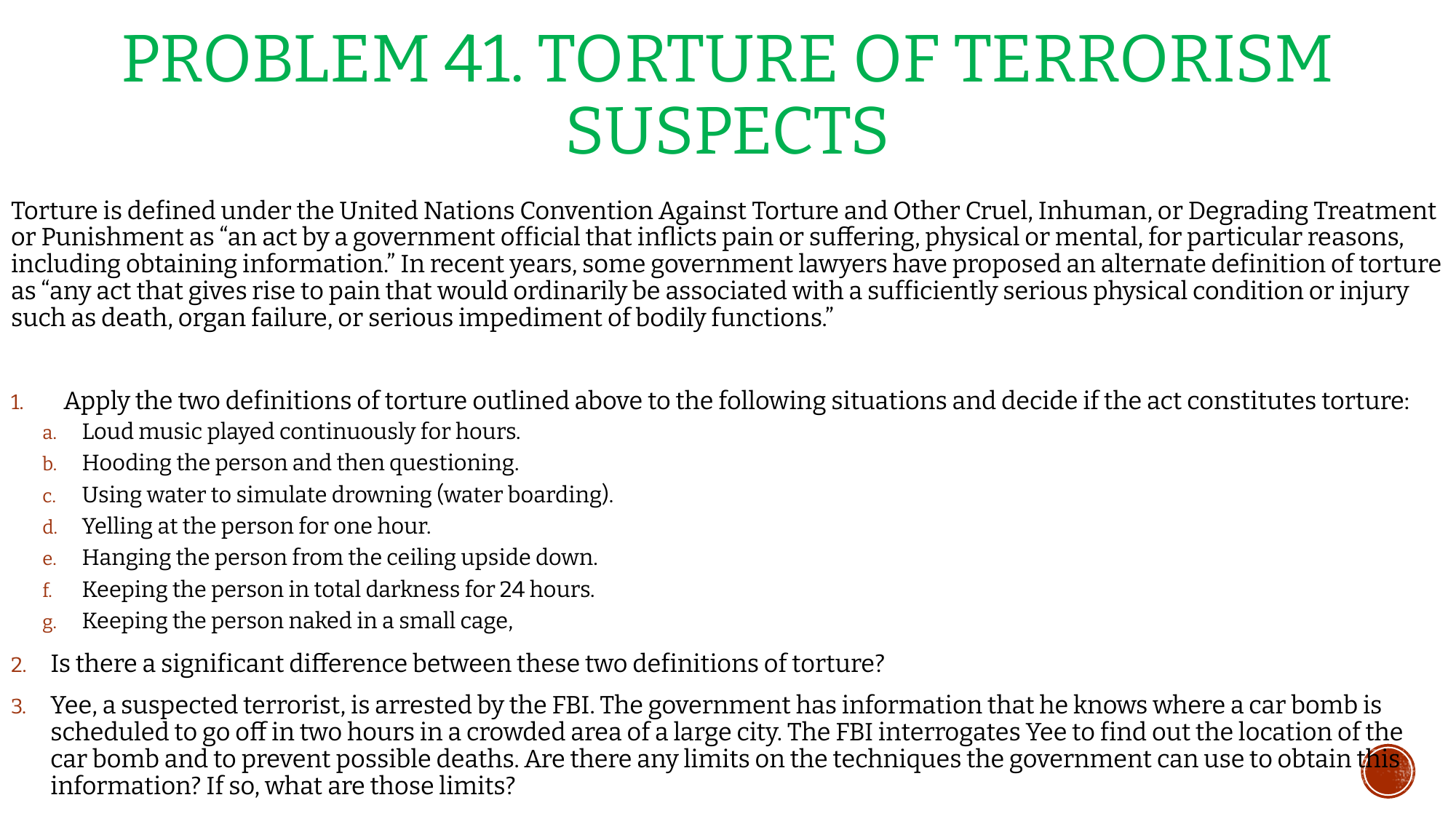

# Problem 41. Torture of Terrorism Suspects
Torture is defined under the United Nations Convention Against Torture and Other Cruel, Inhuman, or Degrading Treatment or Punishment as “an act by a government official that inflicts pain or suffering, physical or mental, for particular reasons, including obtaining information.” In recent years, some government lawyers have proposed an alternate definition of torture as “any act that gives rise to pain that would ordinarily be associated with a sufficiently serious physical condition or injury such as death, organ failure, or serious impediment of bodily functions.”

Apply the two definitions of torture outlined above to the following situations and decide if the act constitutes torture:
Loud music played continuously for hours.
Hooding the person and then questioning.
Using water to simulate drowning (water boarding).
Yelling at the person for one hour.
Hanging the person from the ceiling upside down.
Keeping the person in total darkness for 24 hours.
Keeping the person naked in a small cage,
Is there a significant difference between these two definitions of torture?
Yee, a suspected terrorist, is arrested by the FBI. The government has information that he knows where a car bomb is scheduled to go off in two hours in a crowded area of a large city. The FBI interrogates Yee to find out the location of the car bomb and to prevent possible deaths. Are there any limits on the techniques the government can use to obtain this information? If so, what are those limits?